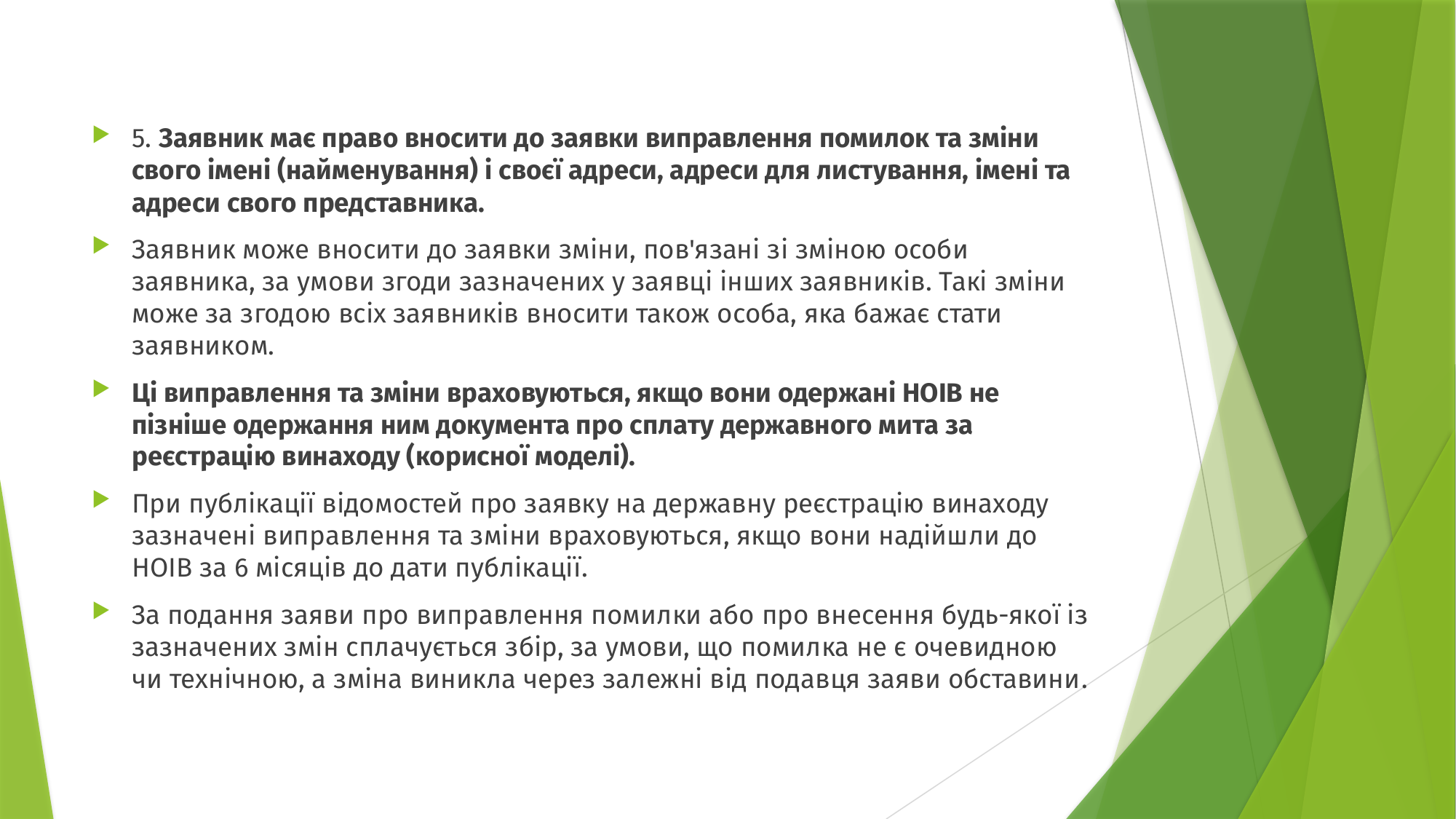

5. Заявник має право вносити до заявки виправлення помилок та зміни свого імені (найменування) і своєї адреси, адреси для листування, імені та адреси свого представника.
Заявник може вносити до заявки зміни, пов'язані зі зміною особи заявника, за умови згоди зазначених у заявці інших заявників. Такі зміни може за згодою всіх заявників вносити також особа, яка бажає стати заявником.
Ці виправлення та зміни враховуються, якщо вони одержані НОІВ не пізніше одержання ним документа про сплату державного мита за реєстрацію винаходу (корисної моделі).
При публікації відомостей про заявку на державну реєстрацію винаходу зазначені виправлення та зміни враховуються, якщо вони надійшли до НОІВ за 6 місяців до дати публікації.
За подання заяви про виправлення помилки або про внесення будь-якої із зазначених змін сплачується збір, за умови, що помилка не є очевидною чи технічною, а зміна виникла через залежні від подавця заяви обставини.